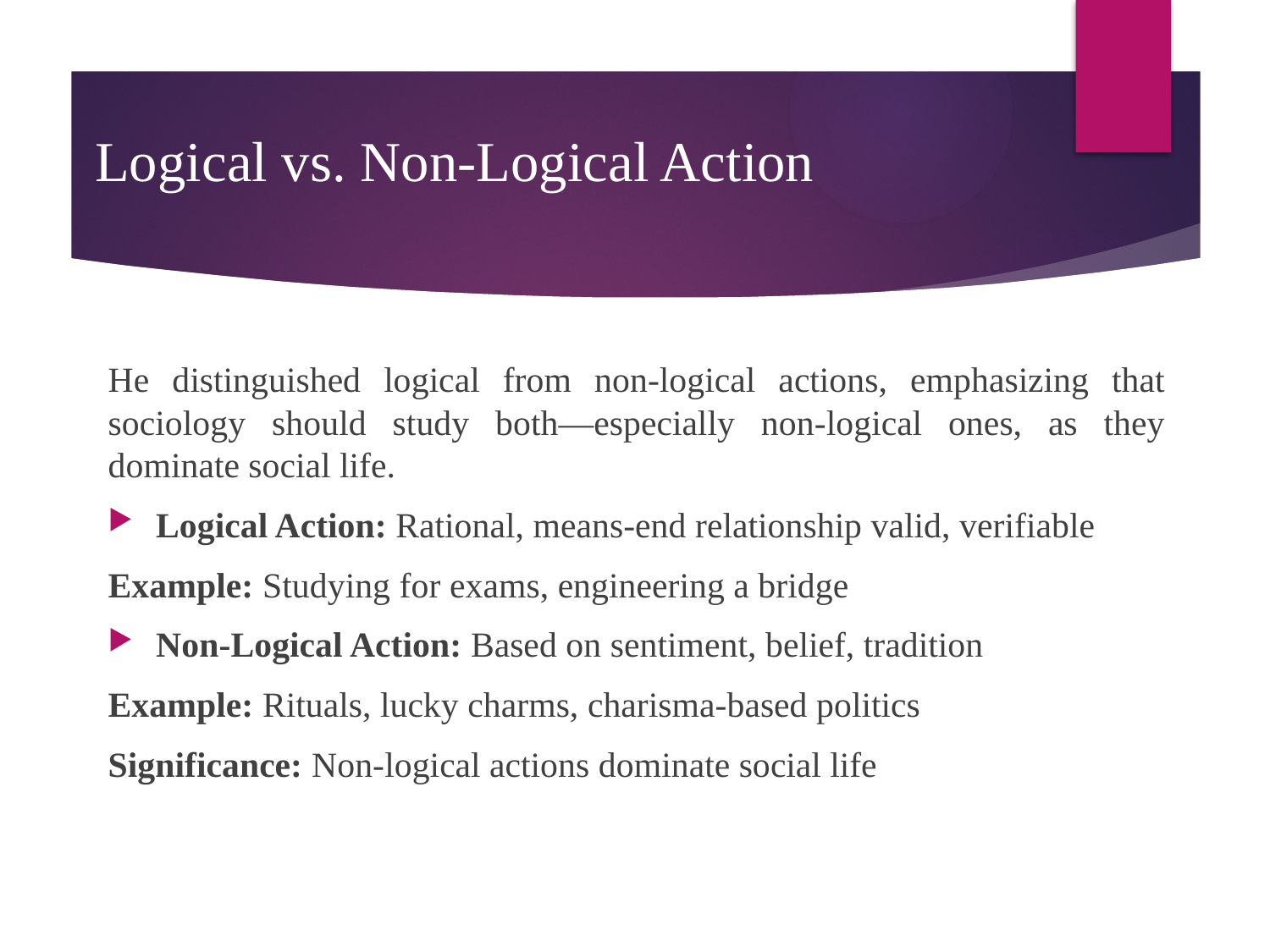

# Logical vs. Non-Logical Action
He distinguished logical from non-logical actions, emphasizing that sociology should study both—especially non-logical ones, as they dominate social life.
Logical Action: Rational, means-end relationship valid, verifiable
Example: Studying for exams, engineering a bridge
Non-Logical Action: Based on sentiment, belief, tradition
Example: Rituals, lucky charms, charisma-based politics
Significance: Non-logical actions dominate social life